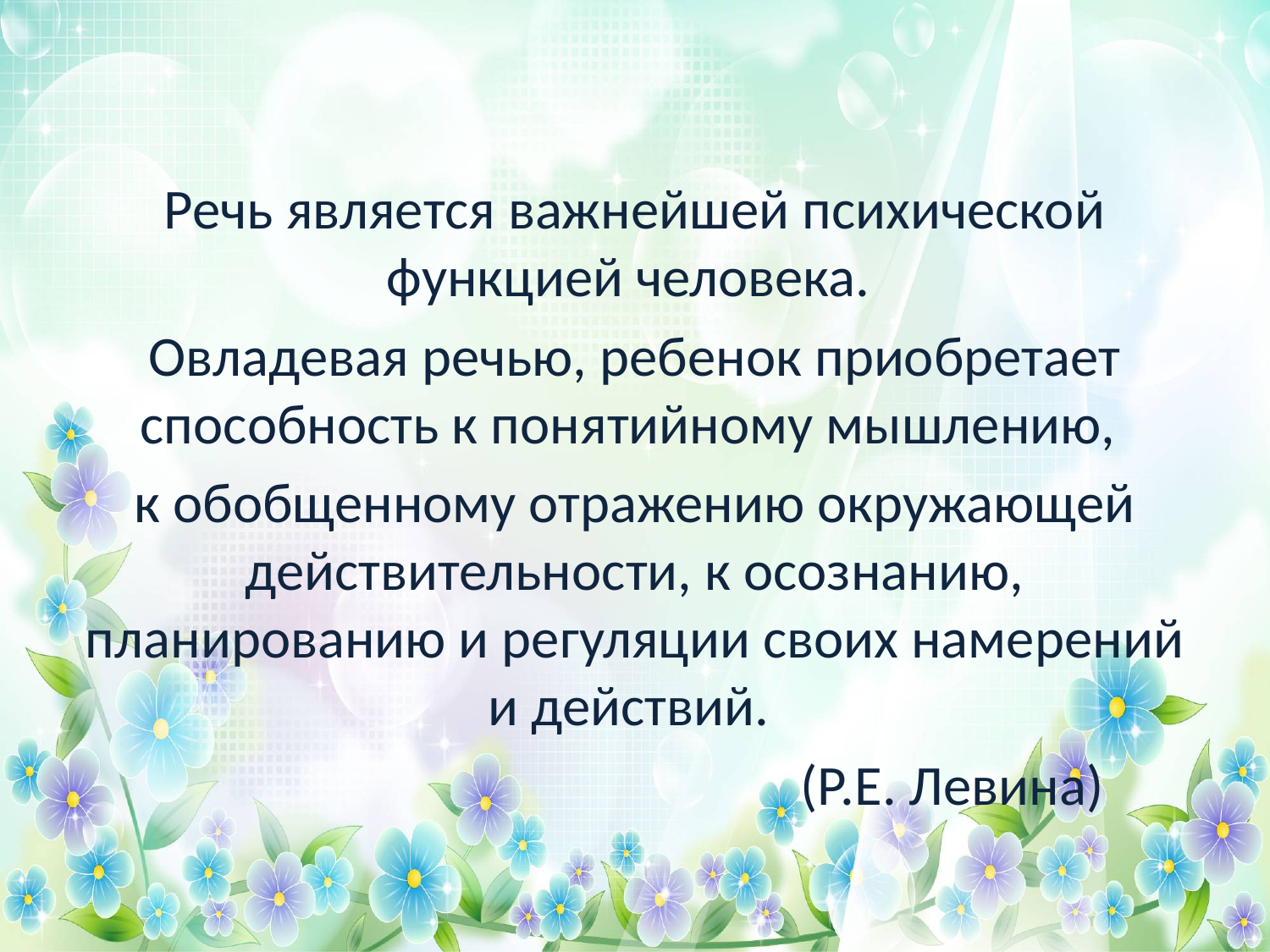

#
Речь является важнейшей психической функцией человека.
Овладевая речью, ребенок приобретает способность к понятийному мышлению,
к обобщенному отражению окружающей действительности, к осознанию, планированию и регуляции своих намерений и действий.
                                                         (Р.Е. Левина)